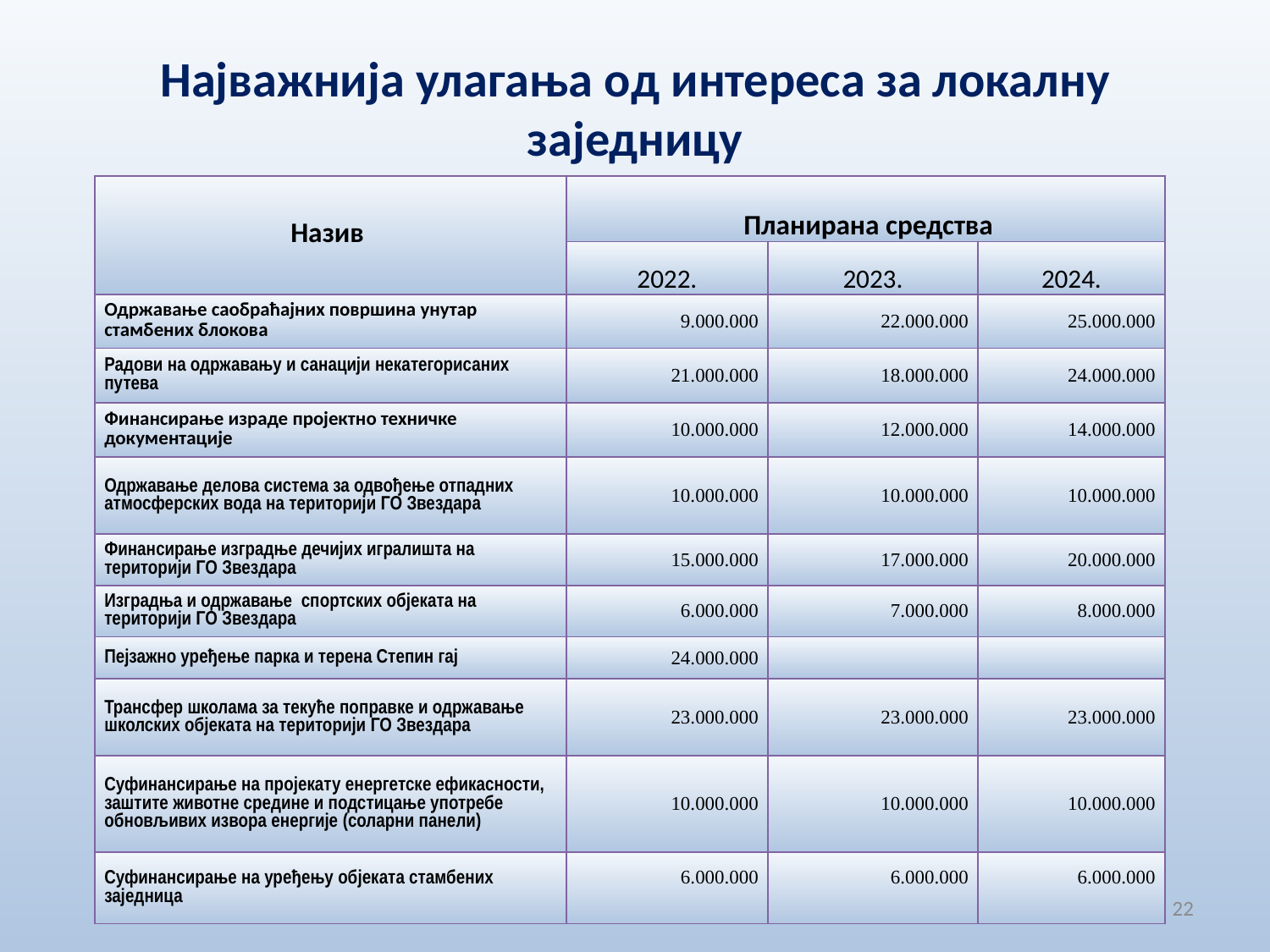

# Најважнија улагања од интереса за локалну заједницу
| Назив | Планирана средства |  |  |
| --- | --- | --- | --- |
|  | 2022. | 2023. | 2024. |
| Одржавање caoбраћајних површина унутар стамбених блокова | 9.000.000 | 22.000.000 | 25.000.000 |
| Радови на одржавању и санацији некатегорисаних путева | 21.000.000 | 18.000.000 | 24.000.000 |
| Финансирање израде пројектно техничке документације | 10.000.000 | 12.000.000 | 14.000.000 |
| Одржавање делова система за одвођење отпадних атмосферских вода на територији ГО Звездара | 10.000.000 | 10.000.000 | 10.000.000 |
| Финансирање изградње дечијих игралишта на територији ГО Звездара | 15.000.000 | 17.000.000 | 20.000.000 |
| Изградња и одржавање спортских објеката на територији ГО Звездара | 6.000.000 | 7.000.000 | 8.000.000 |
| Пејзажно уређење парка и терена Степин гај | 24.000.000 |  |  |
| Трансфер школама за текуће поправке и одржавање школских објеката на територији ГО Звездара | 23.000.000 | 23.000.000 | 23.000.000 |
| Суфинансирање на пројекату енергетске ефикасности, заштите животне средине и подстицање употребе обновљивих извора енергије (соларни панели) | 10.000.000 | 10.000.000 | 10.000.000 |
| Суфинансирање на уређењу објеката стамбених заједница | 6.000.000 | 6.000.000 | 6.000.000 |
22